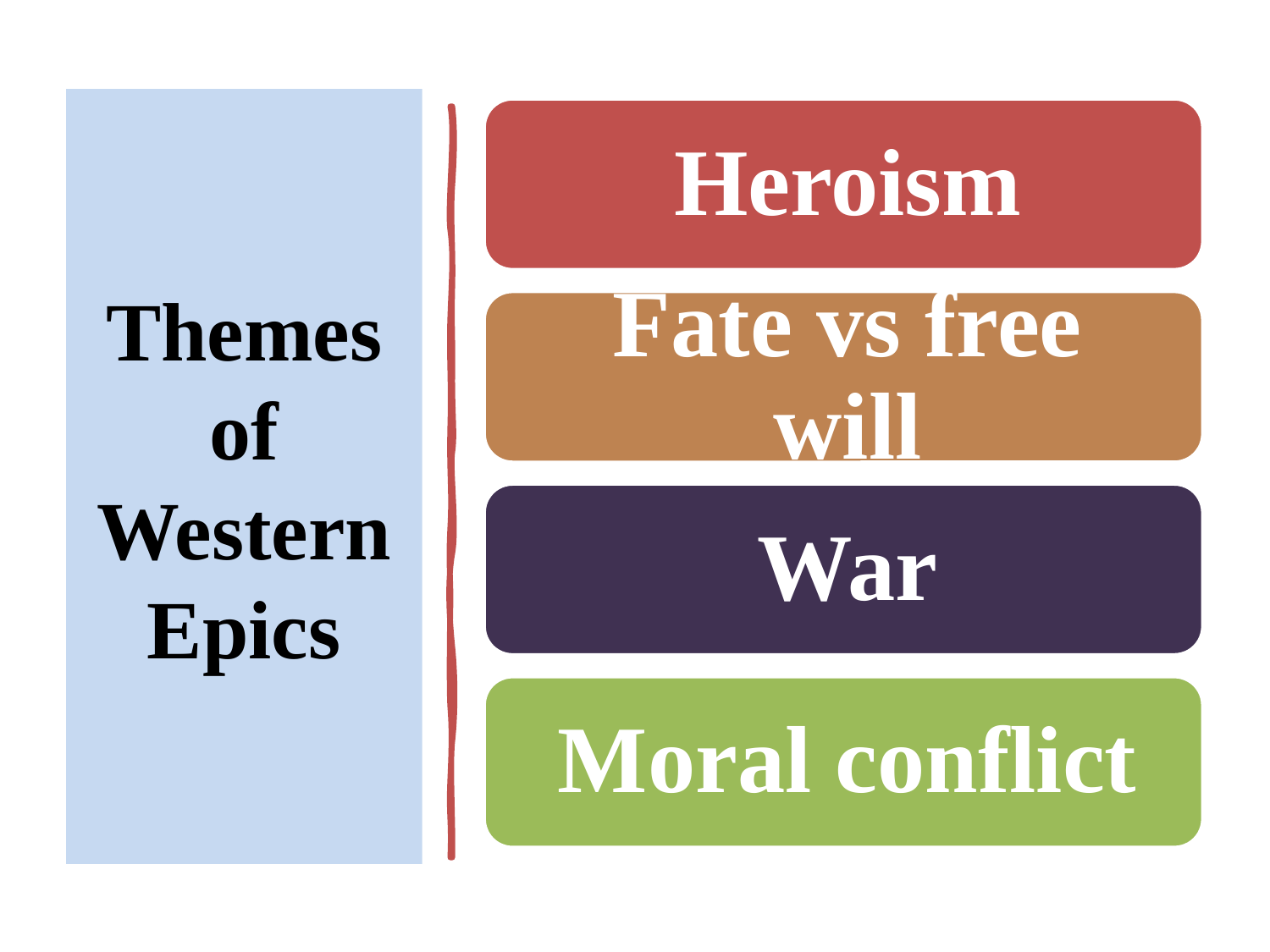

Heroism
Fate vs free will
War
Moral conflict
# Themes of Western Epics